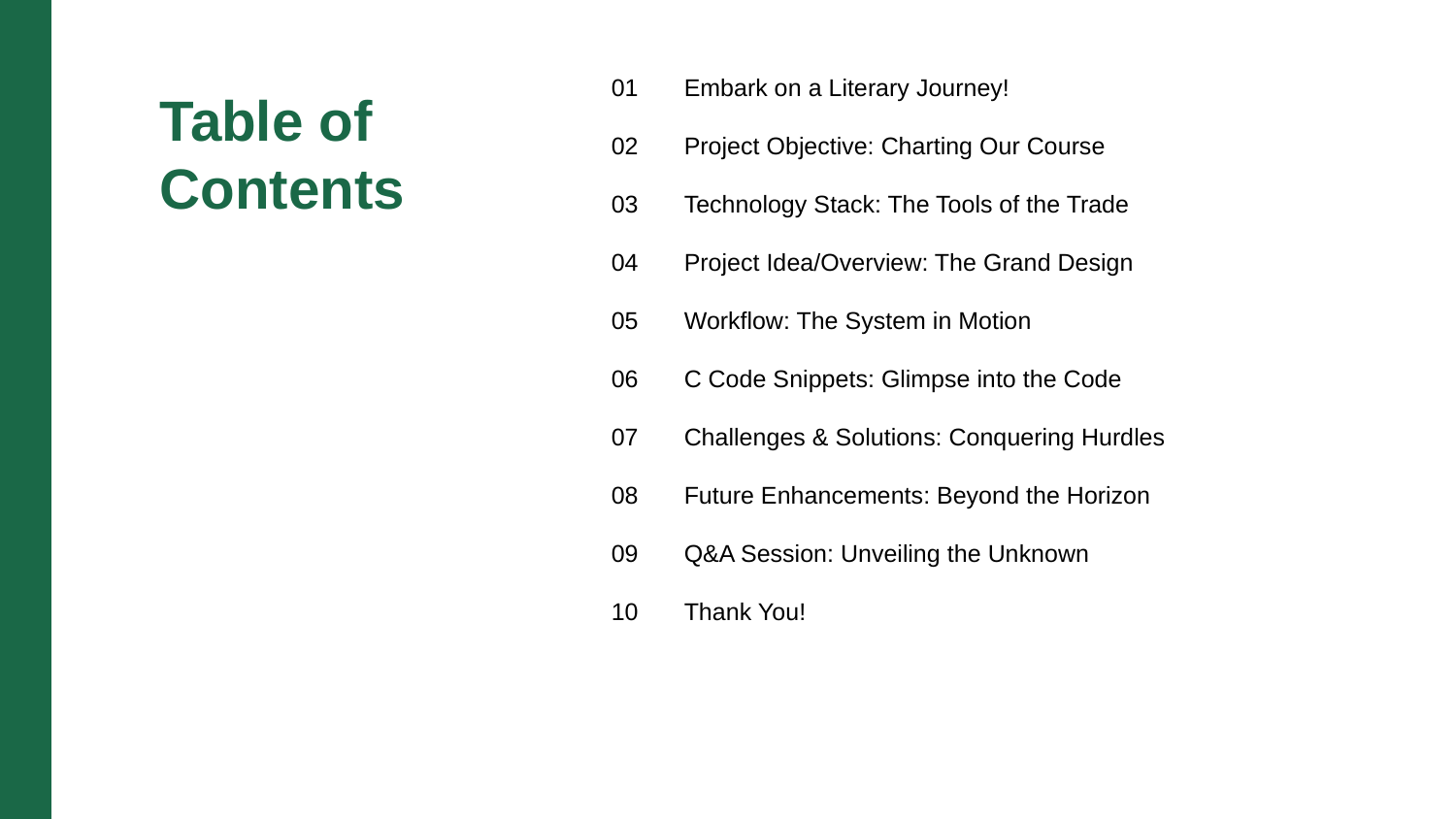

01
Embark on a Literary Journey!
Table of Contents
02
Project Objective: Charting Our Course
03
Technology Stack: The Tools of the Trade
04
Project Idea/Overview: The Grand Design
05
Workflow: The System in Motion
06
C Code Snippets: Glimpse into the Code
07
Challenges & Solutions: Conquering Hurdles
08
Future Enhancements: Beyond the Horizon
09
Q&A Session: Unveiling the Unknown
10
Thank You!